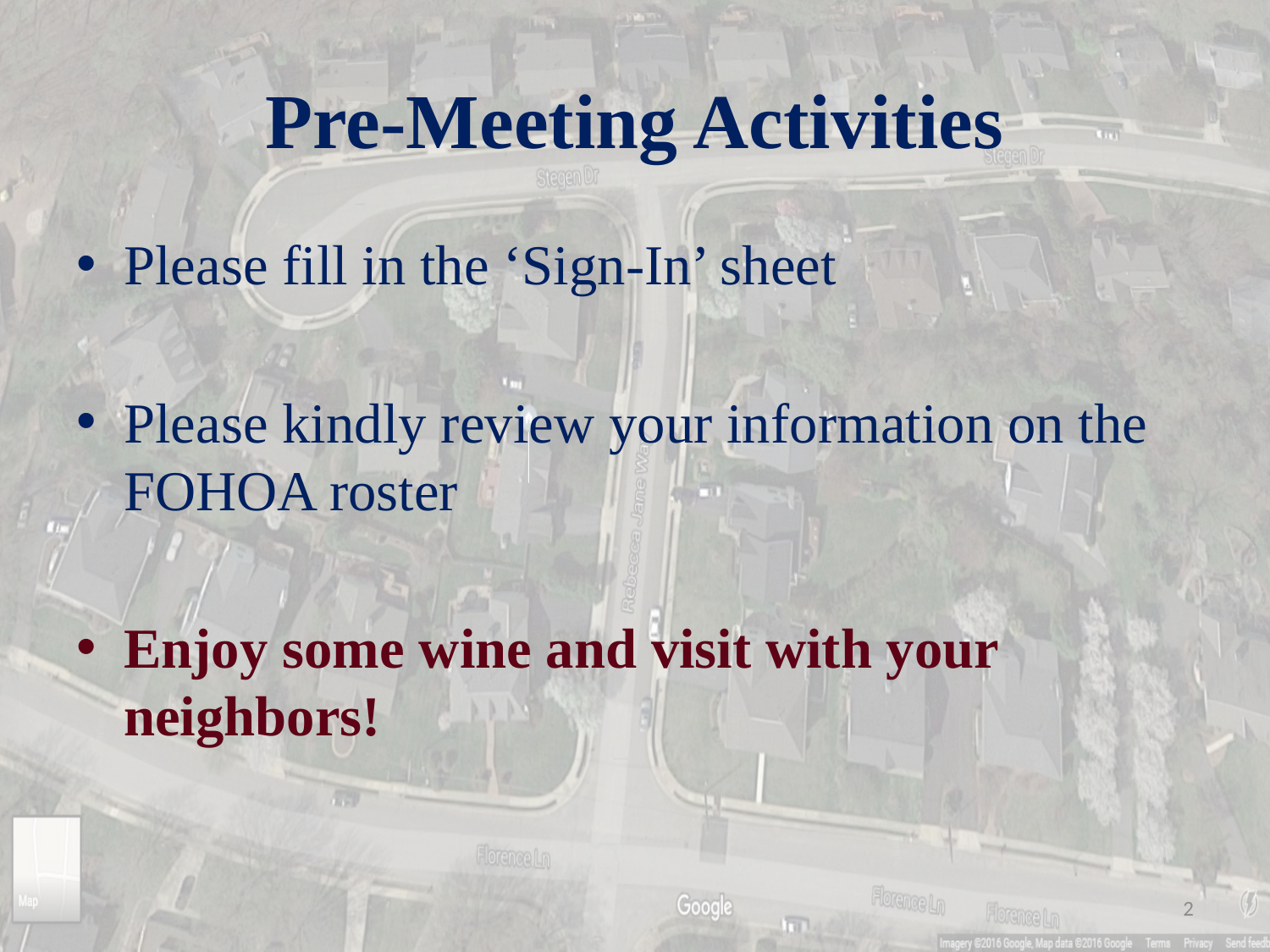

# Pre-Meeting Activities
Please fill in the ‘Sign-In’ sheet

Please kindly review your information on the FOHOA roster

Enjoy some wine and visit with your neighbors!
2